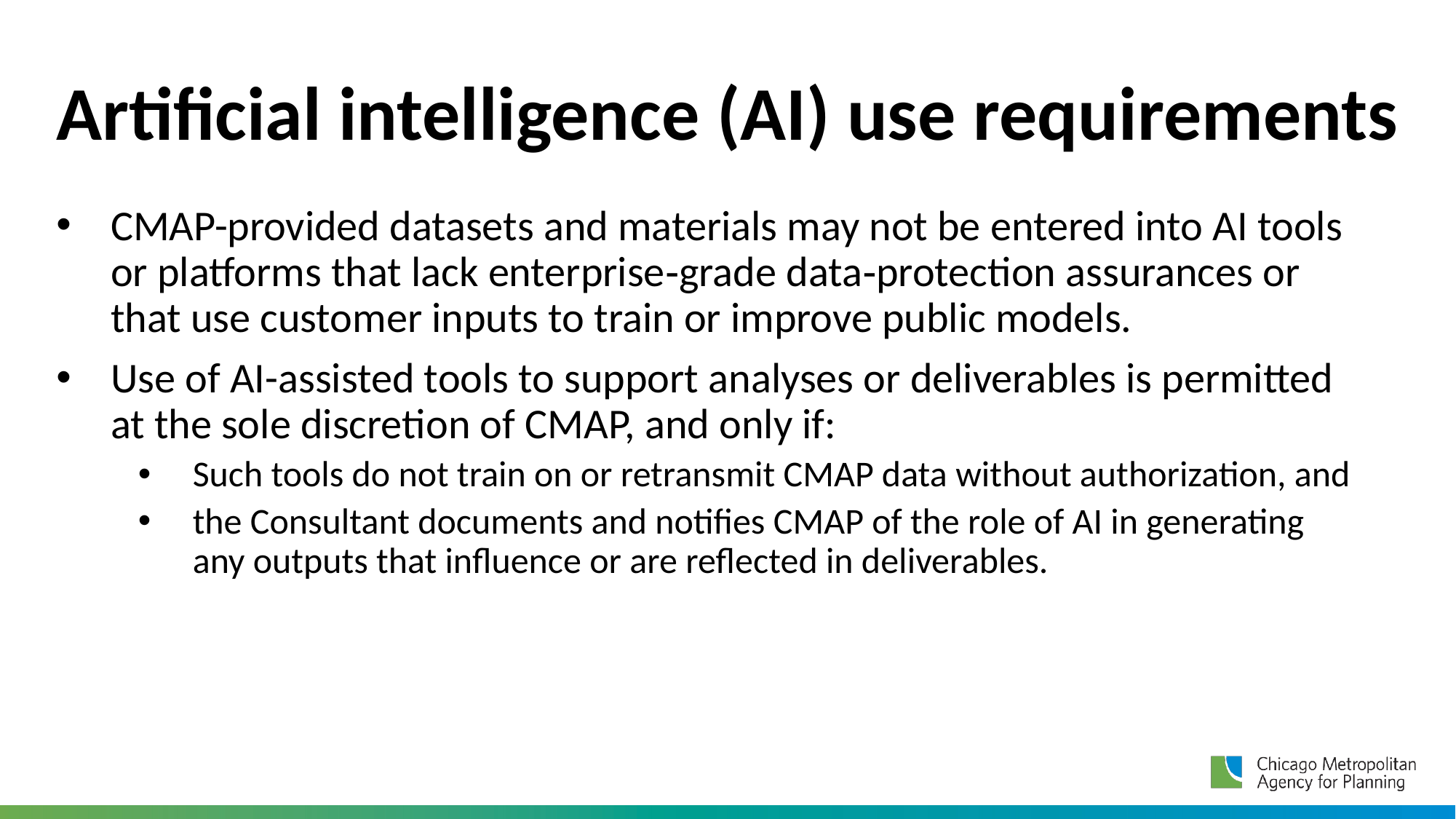

Artificial intelligence (AI) use requirements
CMAP-provided datasets and materials may not be entered into AI tools or platforms that lack enterprise‑grade data‑protection assurances or that use customer inputs to train or improve public models.
Use of AI-assisted tools to support analyses or deliverables is permitted at the sole discretion of CMAP, and only if:
Such tools do not train on or retransmit CMAP data without authorization, and
the Consultant documents and notifies CMAP of the role of AI in generating any outputs that influence or are reflected in deliverables.